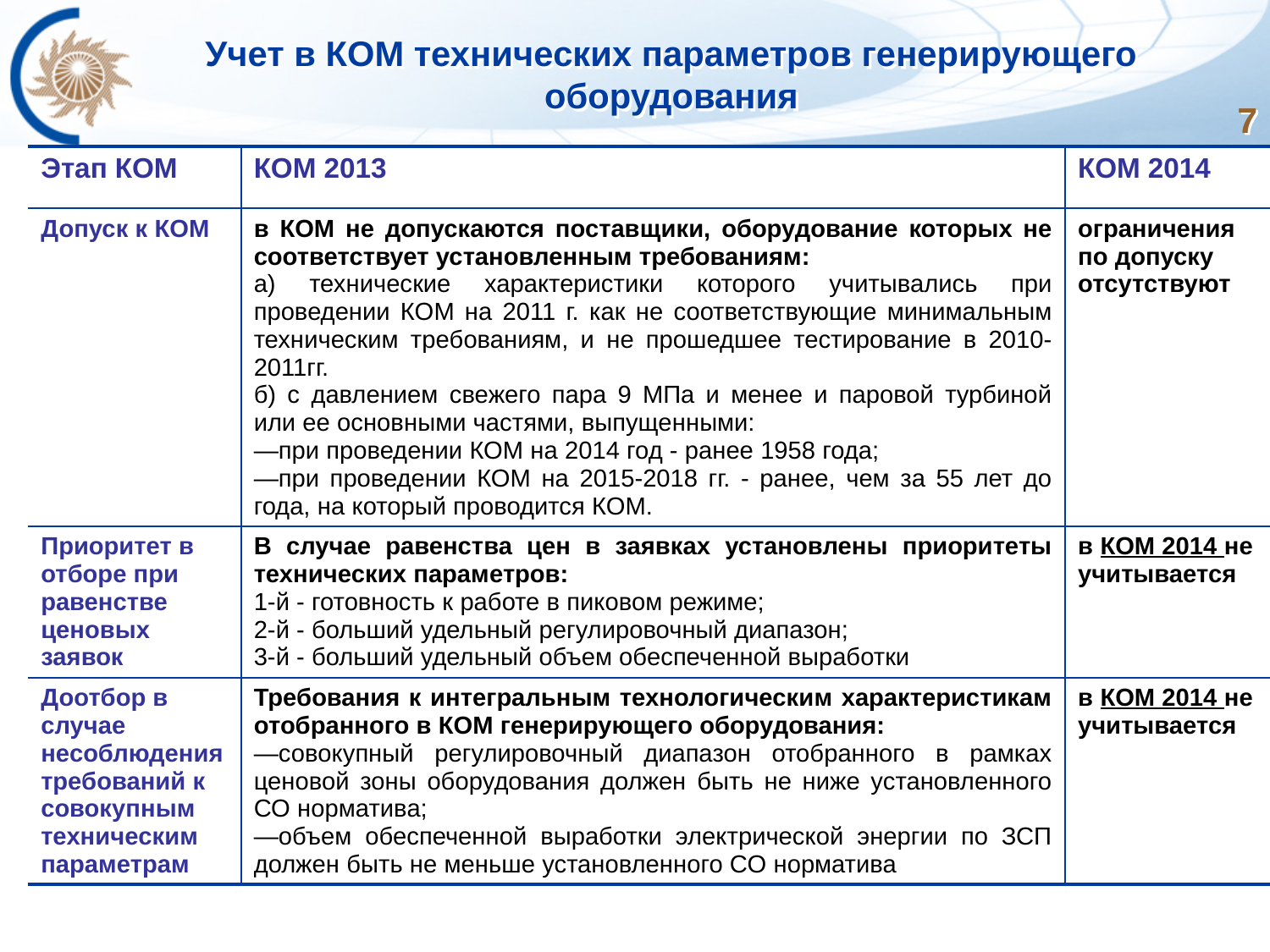

Учет в КОМ технических параметров генерирующего оборудования
7
7
| Этап КОМ | КОМ 2013 | КОМ 2014 |
| --- | --- | --- |
| Допуск к КОМ | в КОМ не допускаются поставщики, оборудование которых не соответствует установленным требованиям: а) технические характеристики которого учитывались при проведении КОМ на 2011 г. как не соответствующие минимальным техническим требованиям, и не прошедшее тестирование в 2010-2011гг. б) с давлением свежего пара 9 МПа и менее и паровой турбиной или ее основными частями, выпущенными: при проведении КОМ на 2014 год - ранее 1958 года; при проведении КОМ на 2015-2018 гг. - ранее, чем за 55 лет до года, на который проводится КОМ. | ограничения по допуску отсутствуют |
| Приоритет в отборе при равенстве ценовых заявок | В случае равенства цен в заявках установлены приоритеты технических параметров: 1-й - готовность к работе в пиковом режиме; 2-й - больший удельный регулировочный диапазон; 3-й - больший удельный объем обеспеченной выработки | в КОМ 2014 не учитывается |
| Доотбор в случае несоблюдения требований к совокупным техническим параметрам | Требования к интегральным технологическим характеристикам отобранного в КОМ генерирующего оборудования: совокупный регулировочный диапазон отобранного в рамках ценовой зоны оборудования должен быть не ниже установленного СО норматива; объем обеспеченной выработки электрической энергии по ЗСП должен быть не меньше установленного СО норматива | в КОМ 2014 не учитывается |